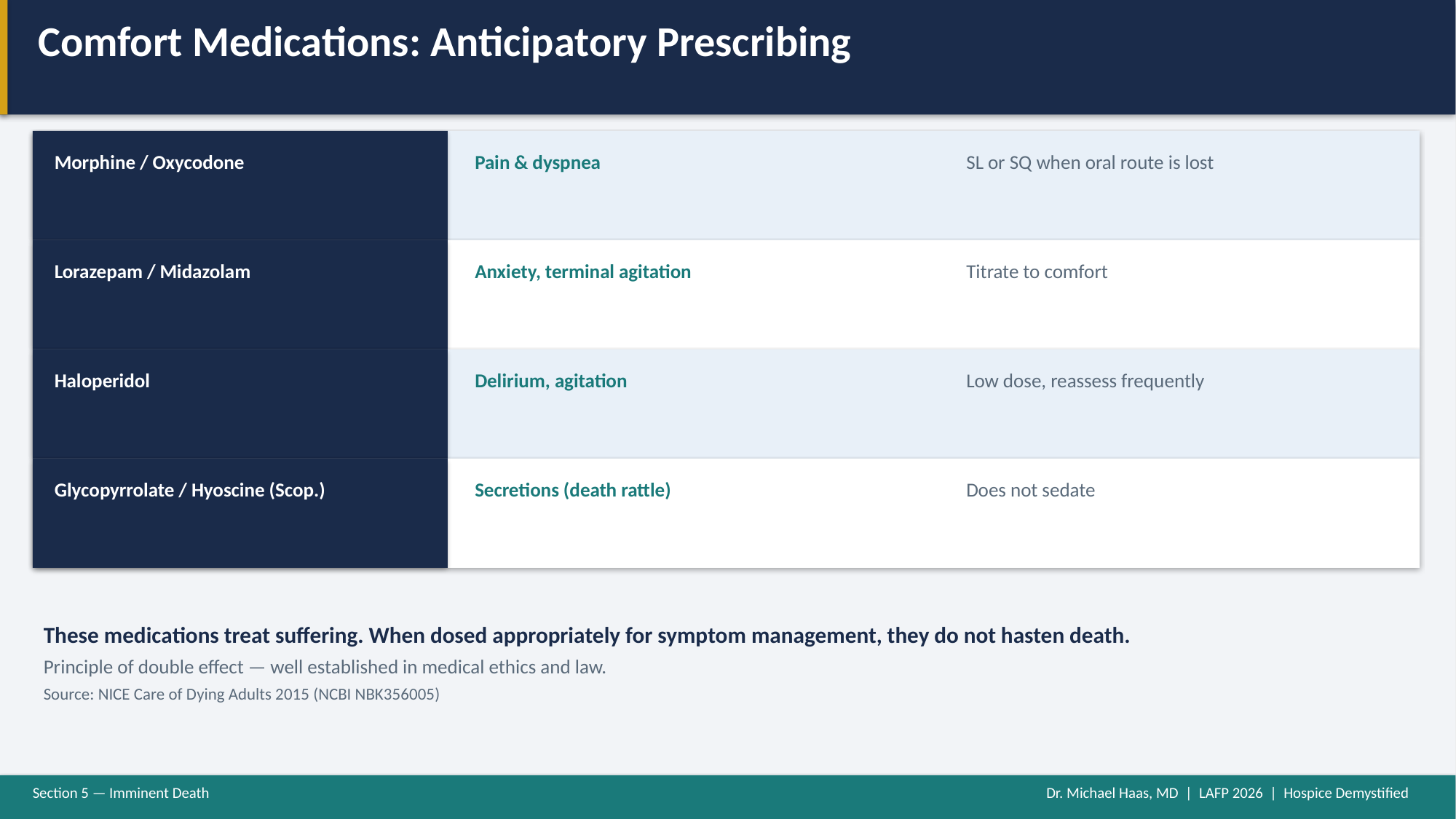

Comfort Medications: Anticipatory Prescribing

Morphine / Oxycodone
Pain & dyspnea
SL or SQ when oral route is lost

Lorazepam / Midazolam
Anxiety, terminal agitation
Titrate to comfort

Haloperidol
Delirium, agitation
Low dose, reassess frequently

Glycopyrrolate / Hyoscine (Scop.)
Secretions (death rattle)
Does not sedate

These medications treat suffering. When dosed appropriately for symptom management, they do not hasten death.
Principle of double effect — well established in medical ethics and law.
Source: NICE Care of Dying Adults 2015 (NCBI NBK356005)

Section 5 — Imminent Death
Dr. Michael Haas, MD  |  LAFP 2026  |  Hospice Demystified